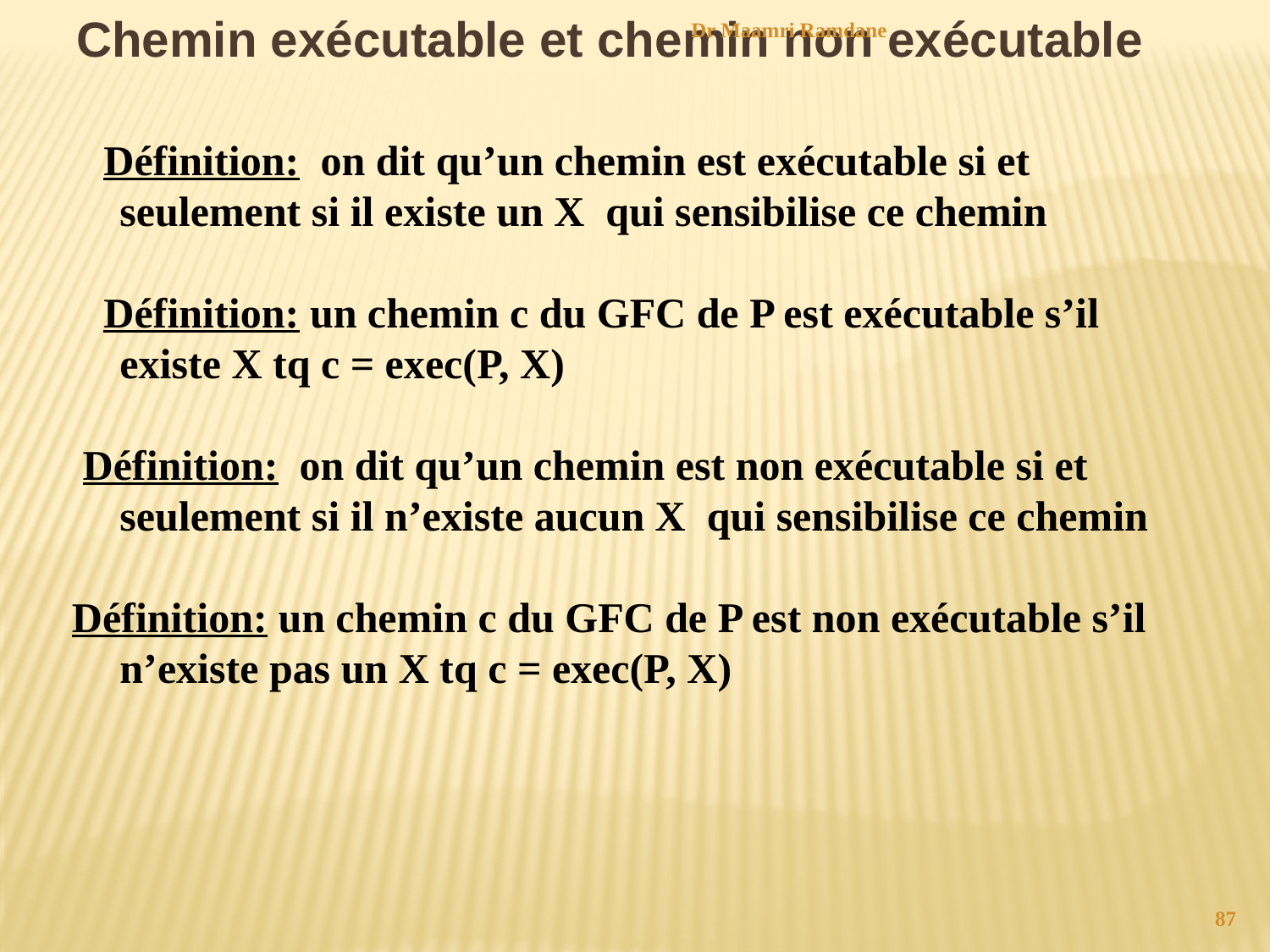

Chemin exécutable et chemin non exécutable
Dr Maamri Ramdane
   Définition:  on dit qu’un chemin est exécutable si et seulement si il existe un X  qui sensibilise ce chemin

   Définition: un chemin c du GFC de P est exécutable s’il existe X tq c = exec(P, X)

 Définition:  on dit qu’un chemin est non exécutable si et seulement si il n’existe aucun X  qui sensibilise ce chemin

Définition: un chemin c du GFC de P est non exécutable s’il n’existe pas un X tq c = exec(P, X)

87